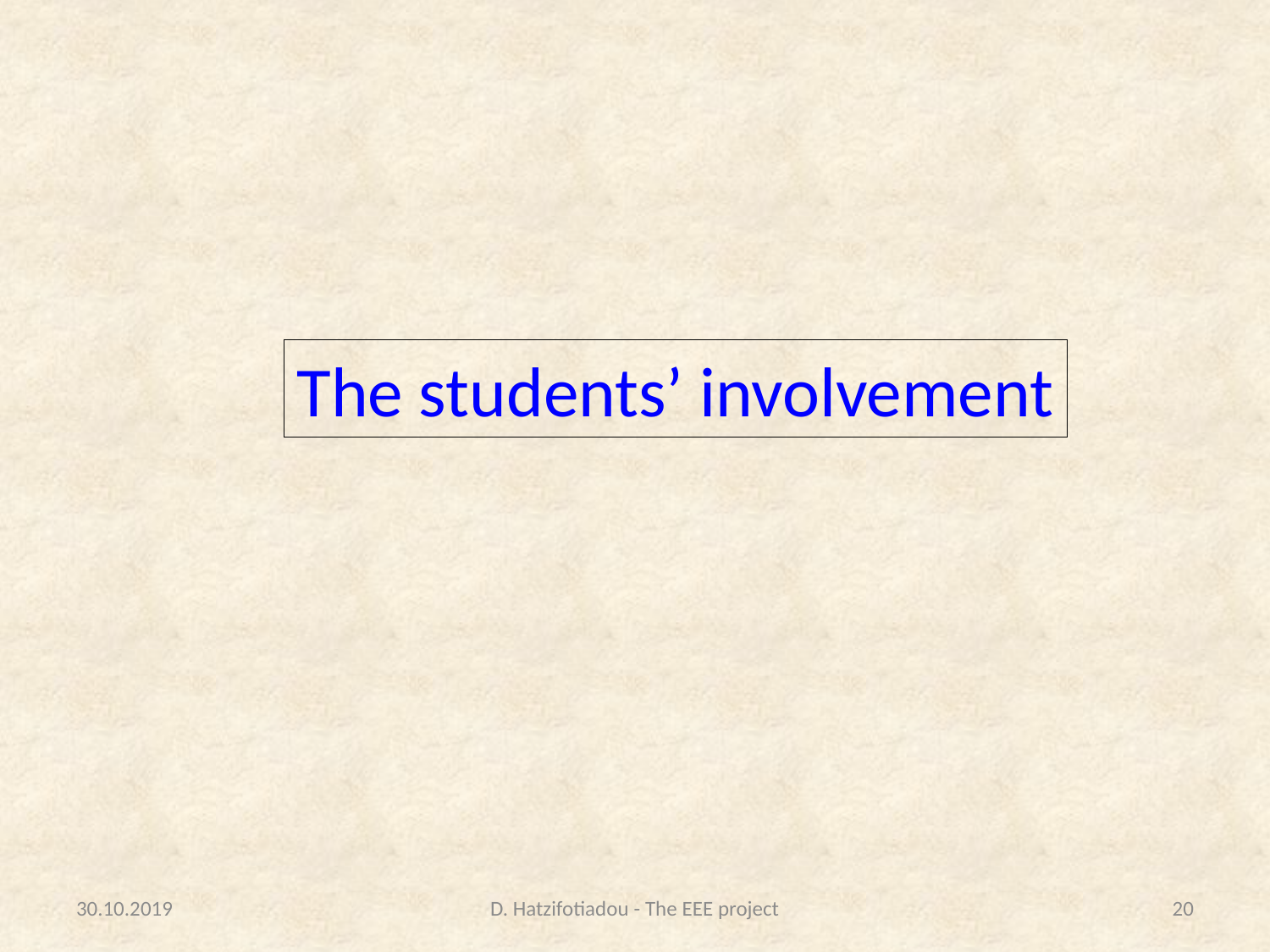

The students’ involvement
30.10.2019
D. Hatzifotiadou - The EEE project
20